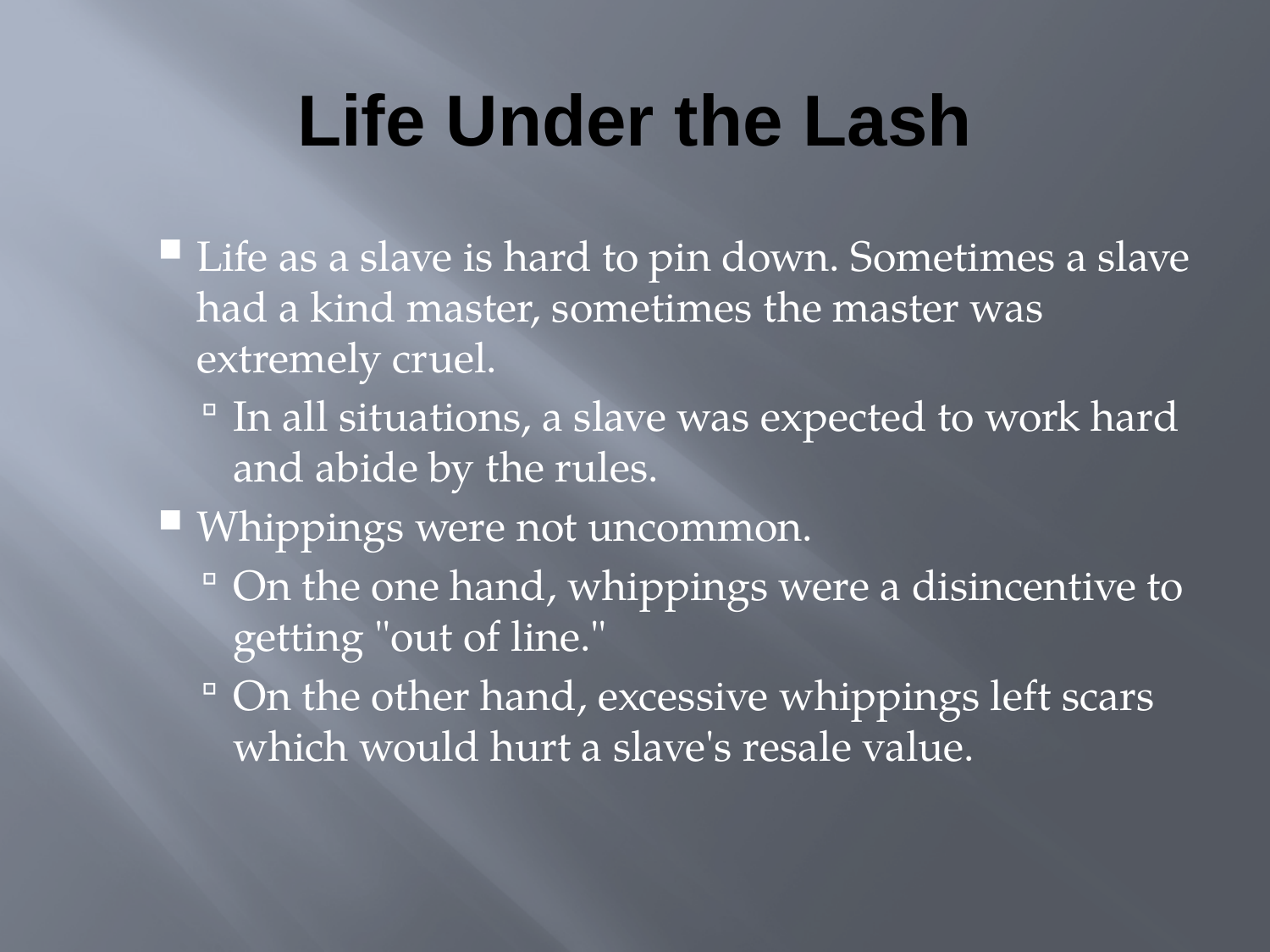

# Life Under the Lash
Life as a slave is hard to pin down. Sometimes a slave had a kind master, sometimes the master was extremely cruel.
In all situations, a slave was expected to work hard and abide by the rules.
Whippings were not uncommon.
On the one hand, whippings were a disincentive to getting "out of line."
On the other hand, excessive whippings left scars which would hurt a slave's resale value.